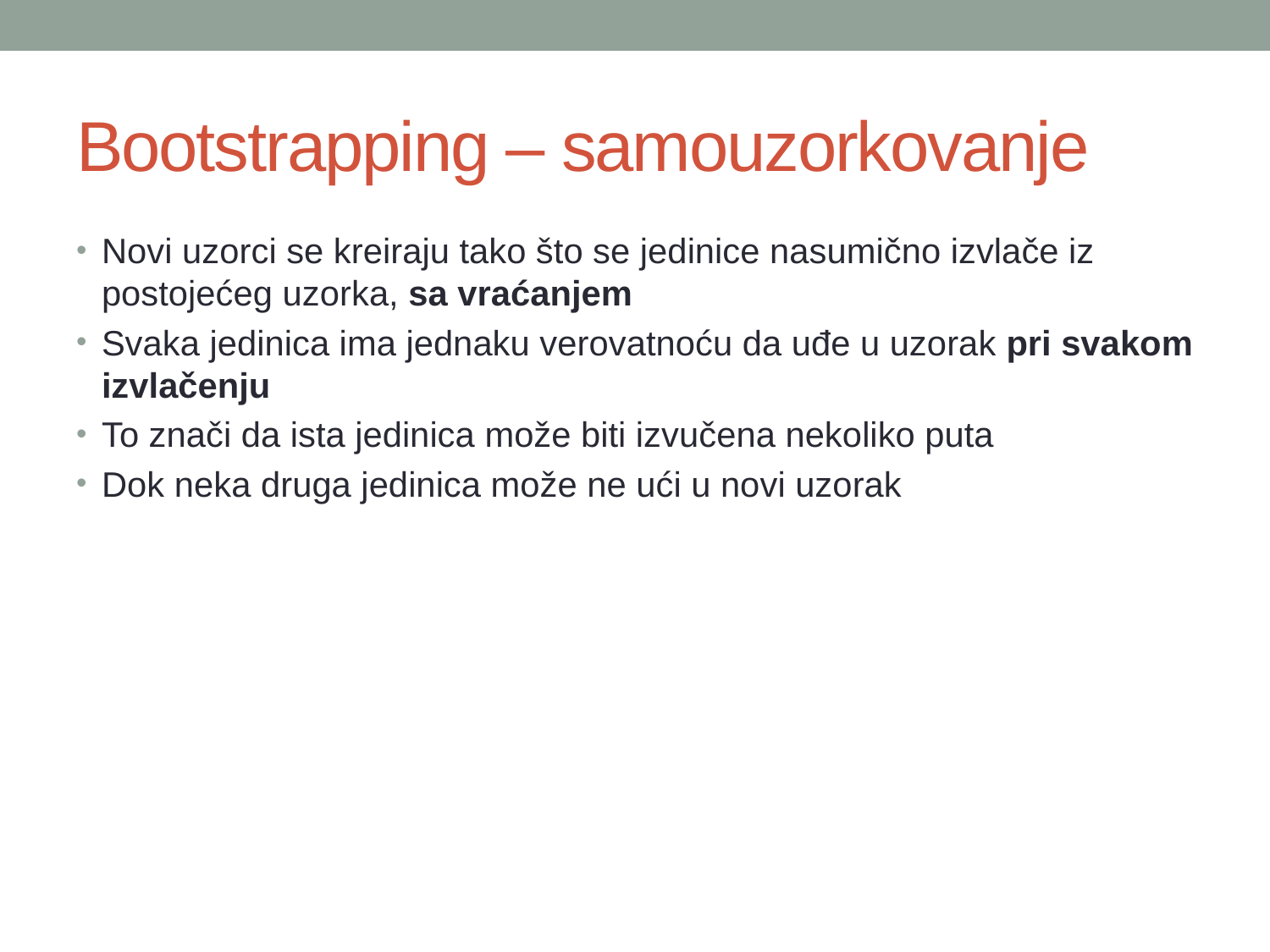

# Bootstrapping – samouzorkovanje
Novi uzorci se kreiraju tako što se jedinice nasumično izvlače iz postojećeg uzorka, sa vraćanjem
Svaka jedinica ima jednaku verovatnoću da uđe u uzorak pri svakom izvlačenju
To znači da ista jedinica može biti izvučena nekoliko puta
Dok neka druga jedinica može ne ući u novi uzorak